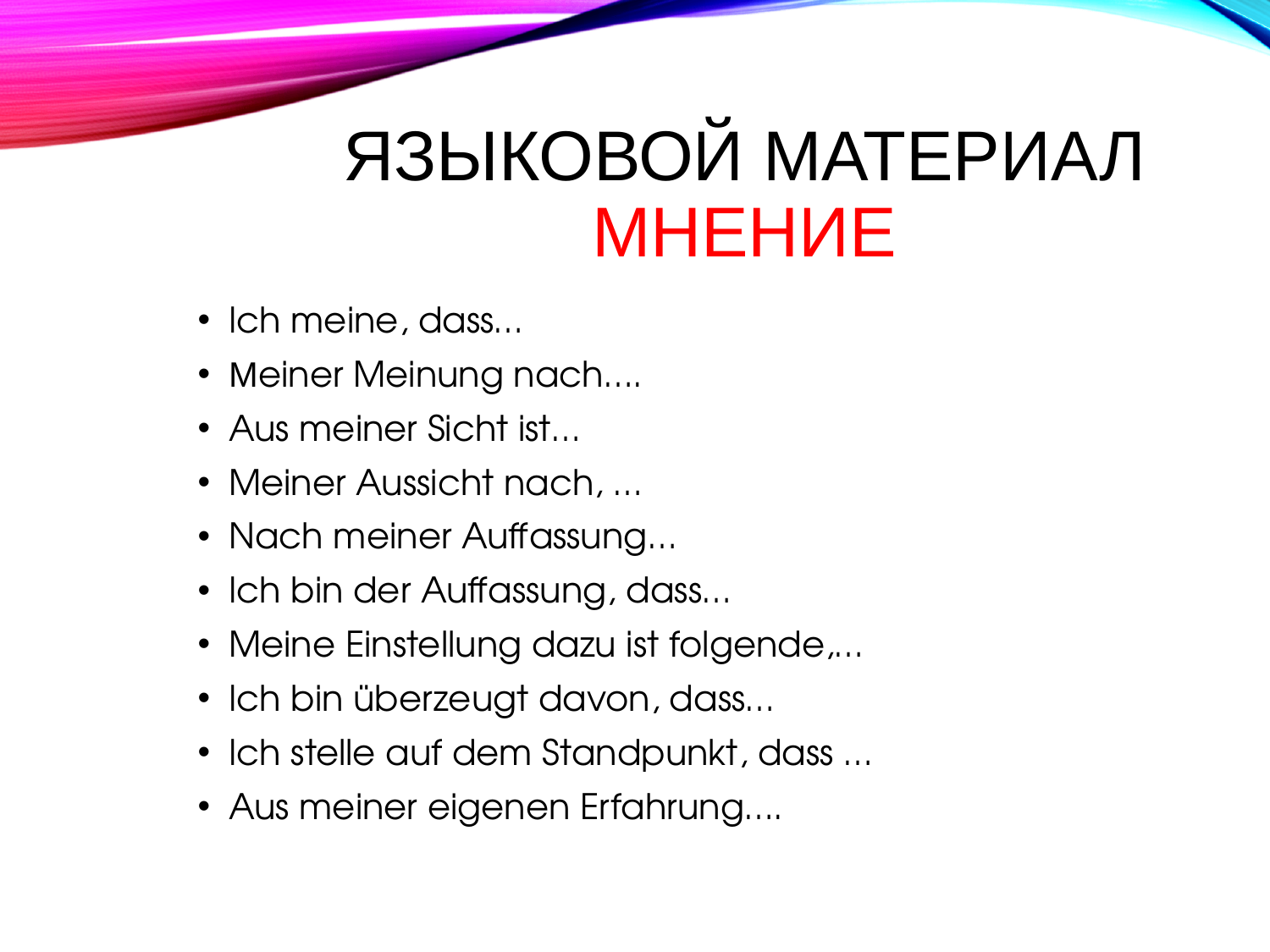

# Языковой материал мнение
Ich meine, dass…
Мeiner Meinung nach….
Aus meiner Sicht ist…
Meiner Aussicht nach, …
Nach meiner Auffassung…
Ich bin der Auffassung, dass…
Meine Einstellung dazu ist folgende,…
Ich bin überzeugt davon, dass…
Ich stelle auf dem Standpunkt, dass …
Aus meiner eigenen Erfahrung….